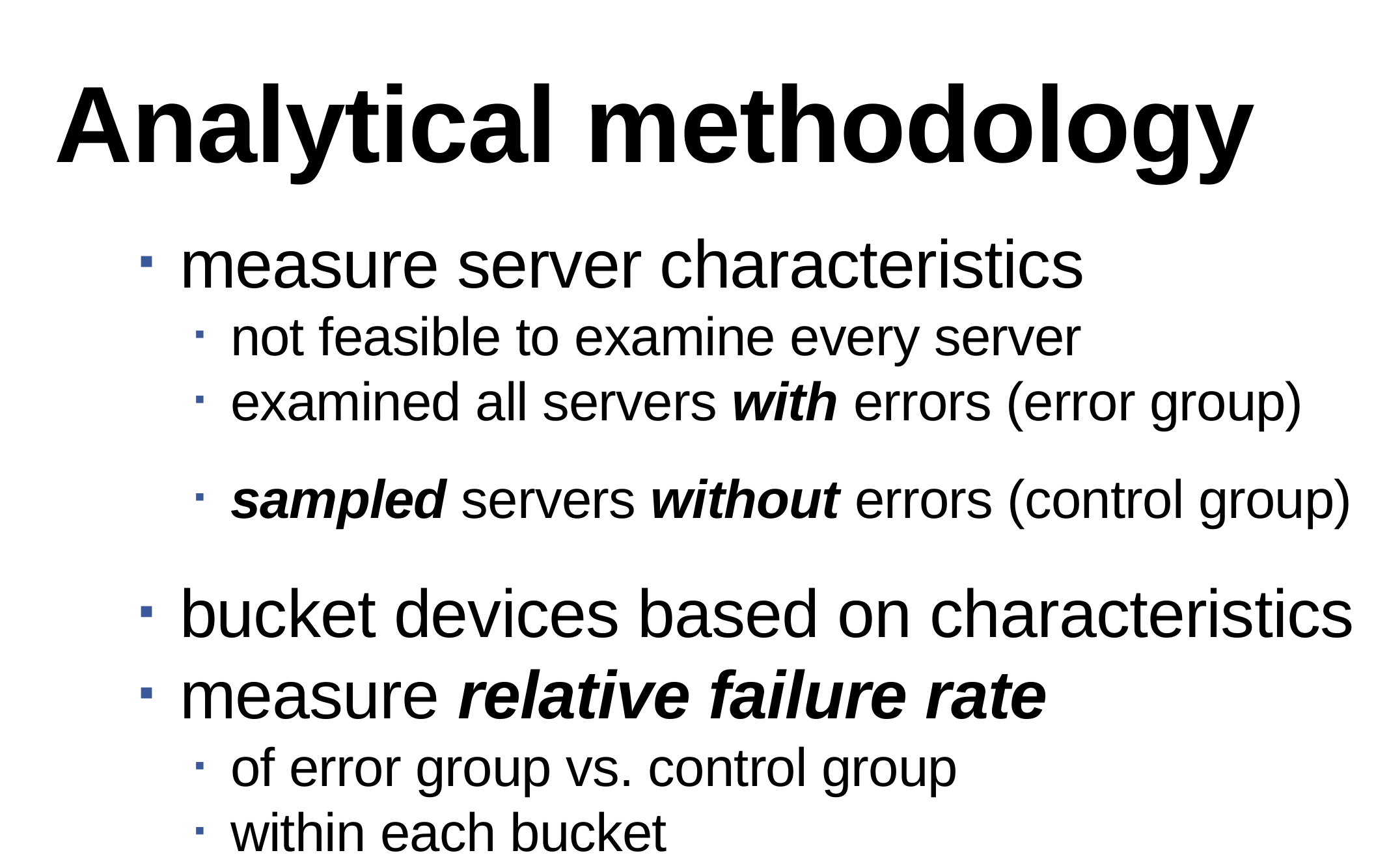

Analytical methodology
measure server characteristics
not feasible to examine every server
examined all servers with errors (error group)
sampled servers without errors (control group)
bucket devices based on characteristics
measure relative failure rate
of error group vs. control group
within each bucket